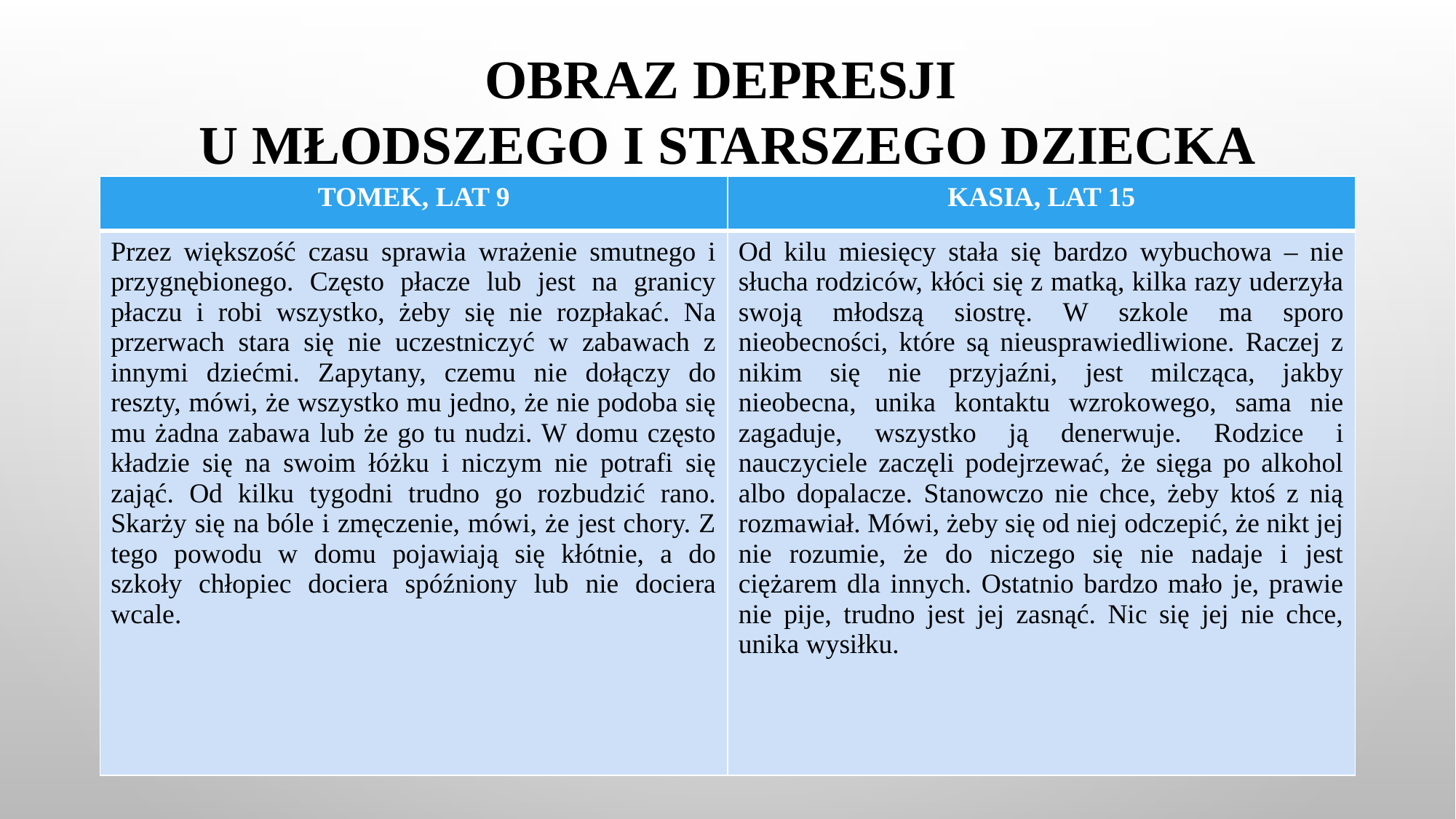

# Obraz depresji u młodszego i starszego dziecka
| TOMEK, LAT 9 | KASIA, LAT 15 |
| --- | --- |
| Przez większość czasu sprawia wrażenie smutnego i przygnębionego. Często płacze lub jest na granicy płaczu i robi wszystko, żeby się nie rozpłakać. Na przerwach stara się nie uczestniczyć w zabawach z innymi dziećmi. Zapytany, czemu nie dołączy do reszty, mówi, że wszystko mu jedno, że nie podoba się mu żadna zabawa lub że go tu nudzi. W domu często kładzie się na swoim łóżku i niczym nie potrafi się zająć. Od kilku tygodni trudno go rozbudzić rano. Skarży się na bóle i zmęczenie, mówi, że jest chory. Z tego powodu w domu pojawiają się kłótnie, a do szkoły chłopiec dociera spóźniony lub nie dociera wcale. | Od kilu miesięcy stała się bardzo wybuchowa – nie słucha rodziców, kłóci się z matką, kilka razy uderzyła swoją młodszą siostrę. W szkole ma sporo nieobecności, które są nieusprawiedliwione. Raczej z nikim się nie przyjaźni, jest milcząca, jakby nieobecna, unika kontaktu wzrokowego, sama nie zagaduje, wszystko ją denerwuje. Rodzice i nauczyciele zaczęli podejrzewać, że sięga po alkohol albo dopalacze. Stanowczo nie chce, żeby ktoś z nią rozmawiał. Mówi, żeby się od niej odczepić, że nikt jej nie rozumie, że do niczego się nie nadaje i jest ciężarem dla innych. Ostatnio bardzo mało je, prawie nie pije, trudno jest jej zasnąć. Nic się jej nie chce, unika wysiłku. |